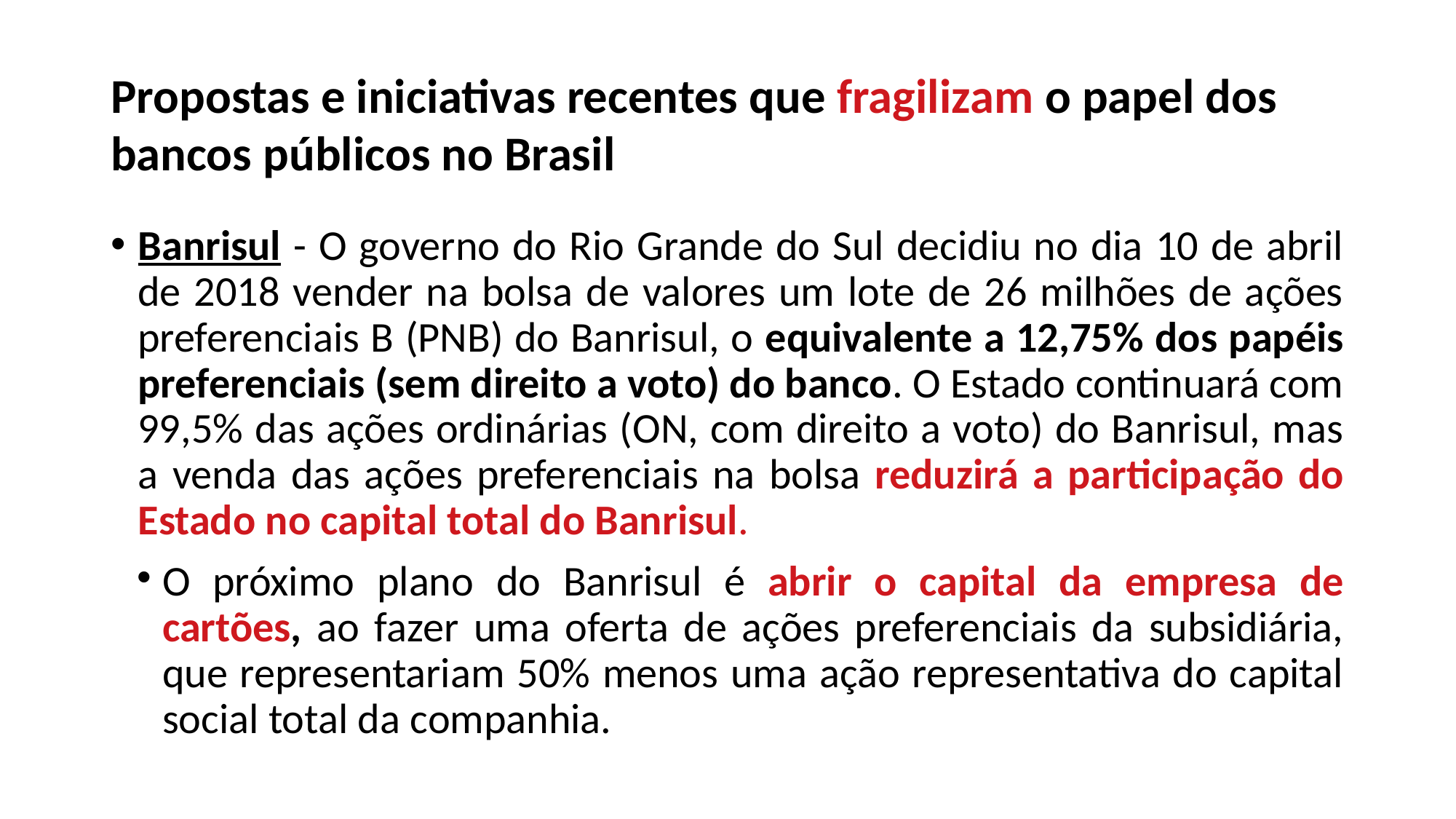

Propostas e iniciativas recentes que fragilizam o papel dos bancos públicos no Brasil
Banrisul - O governo do Rio Grande do Sul decidiu no dia 10 de abril de 2018 vender na bolsa de valores um lote de 26 milhões de ações preferenciais B (PNB) do Banrisul, o equivalente a 12,75% dos papéis preferenciais (sem direito a voto) do banco. O Estado continuará com 99,5% das ações ordinárias (ON, com direito a voto) do Banrisul, mas a venda das ações preferenciais na bolsa reduzirá a participação do Estado no capital total do Banrisul.
O próximo plano do Banrisul é abrir o capital da empresa de cartões, ao fazer uma oferta de ações preferenciais da subsidiária, que representariam 50% menos uma ação representativa do capital social total da companhia.